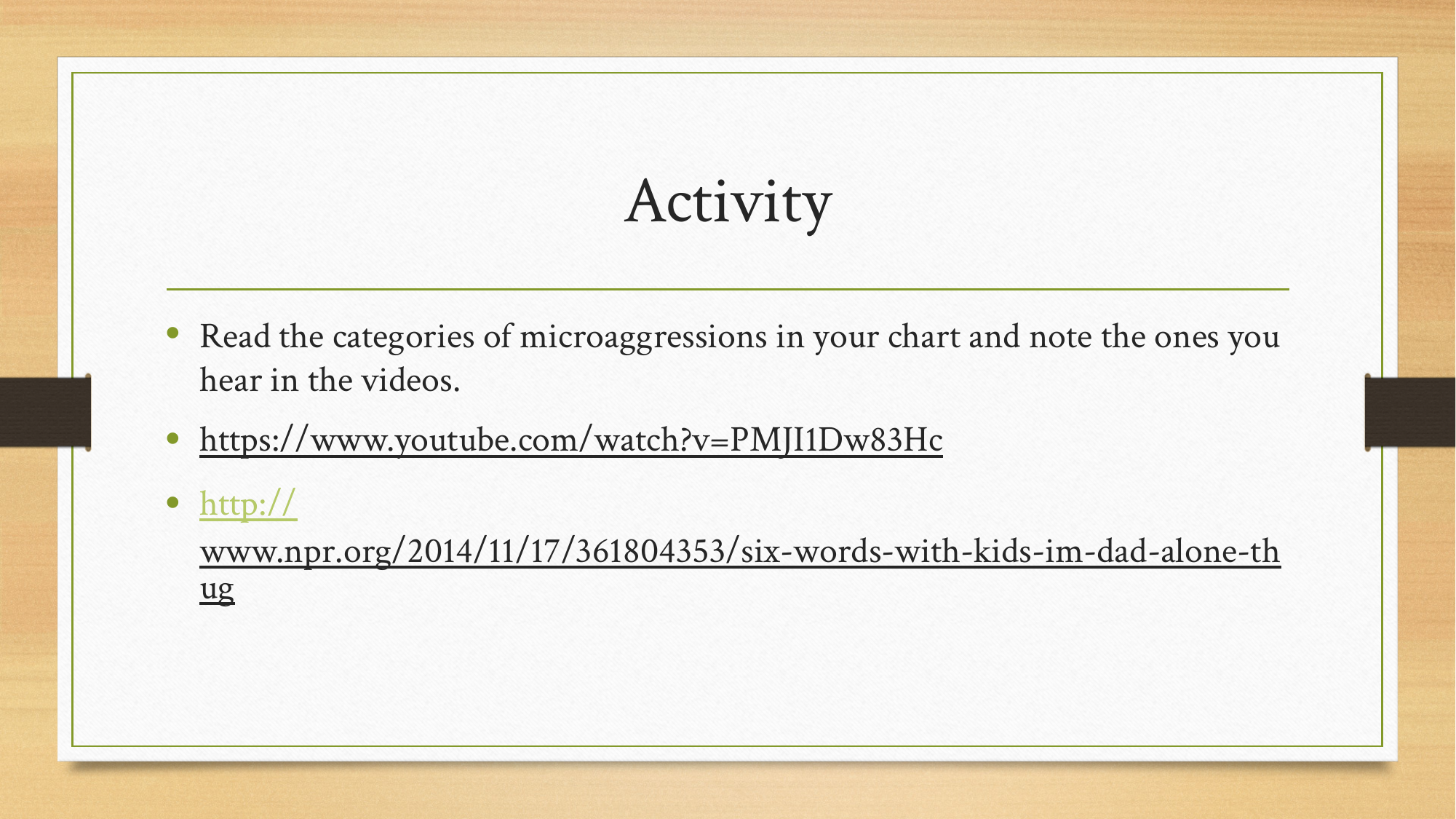

# Activity
Read the categories of microaggressions in your chart and note the ones you hear in the videos.
https://www.youtube.com/watch?v=PMJI1Dw83Hc
http://www.npr.org/2014/11/17/361804353/six-words-with-kids-im-dad-alone-thug